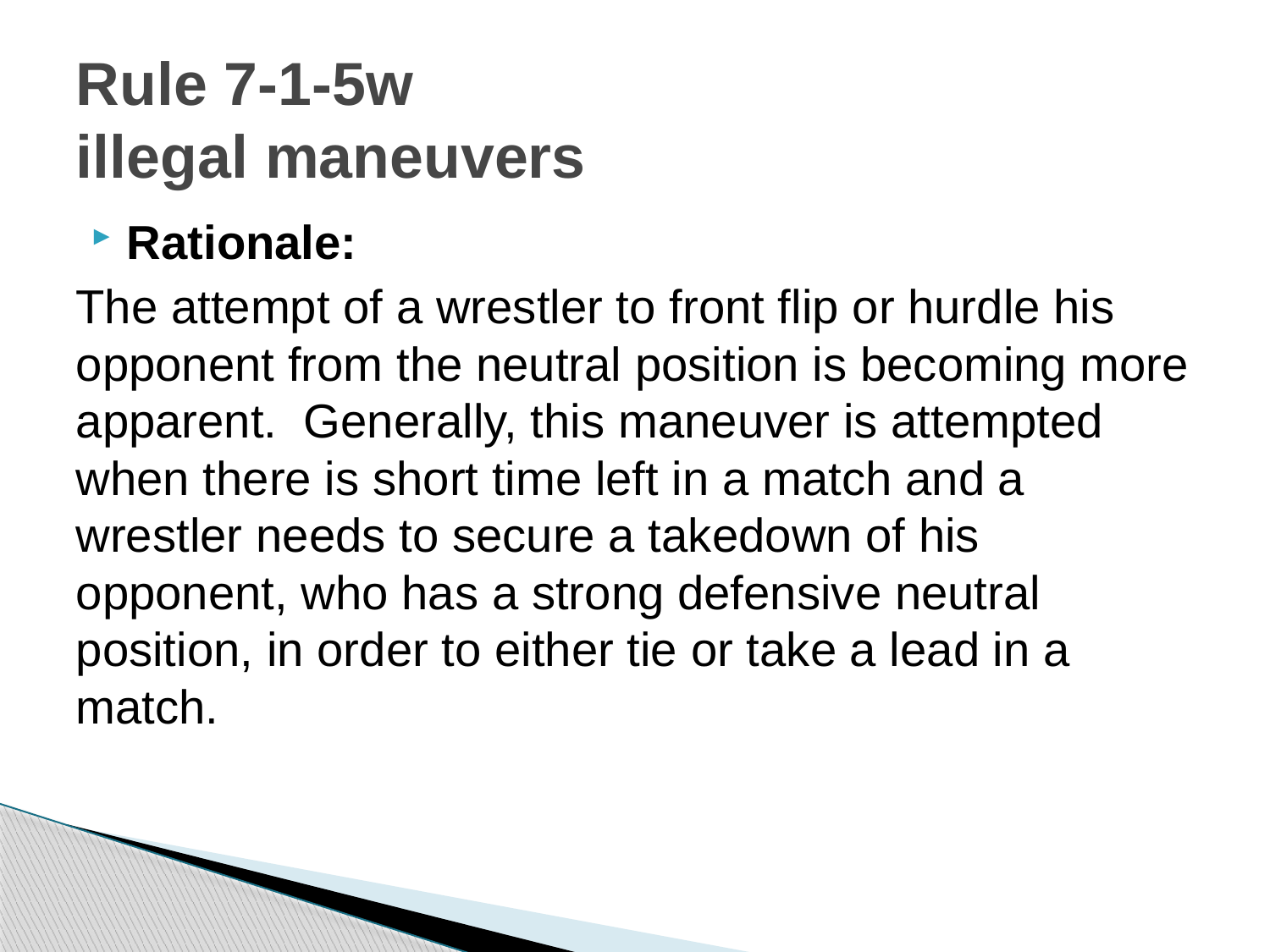

# Rule 7-1-5w illegal maneuvers
Rationale:
The attempt of a wrestler to front flip or hurdle his opponent from the neutral position is becoming more apparent.  Generally, this maneuver is attempted when there is short time left in a match and a wrestler needs to secure a takedown of his opponent, who has a strong defensive neutral position, in order to either tie or take a lead in a match.